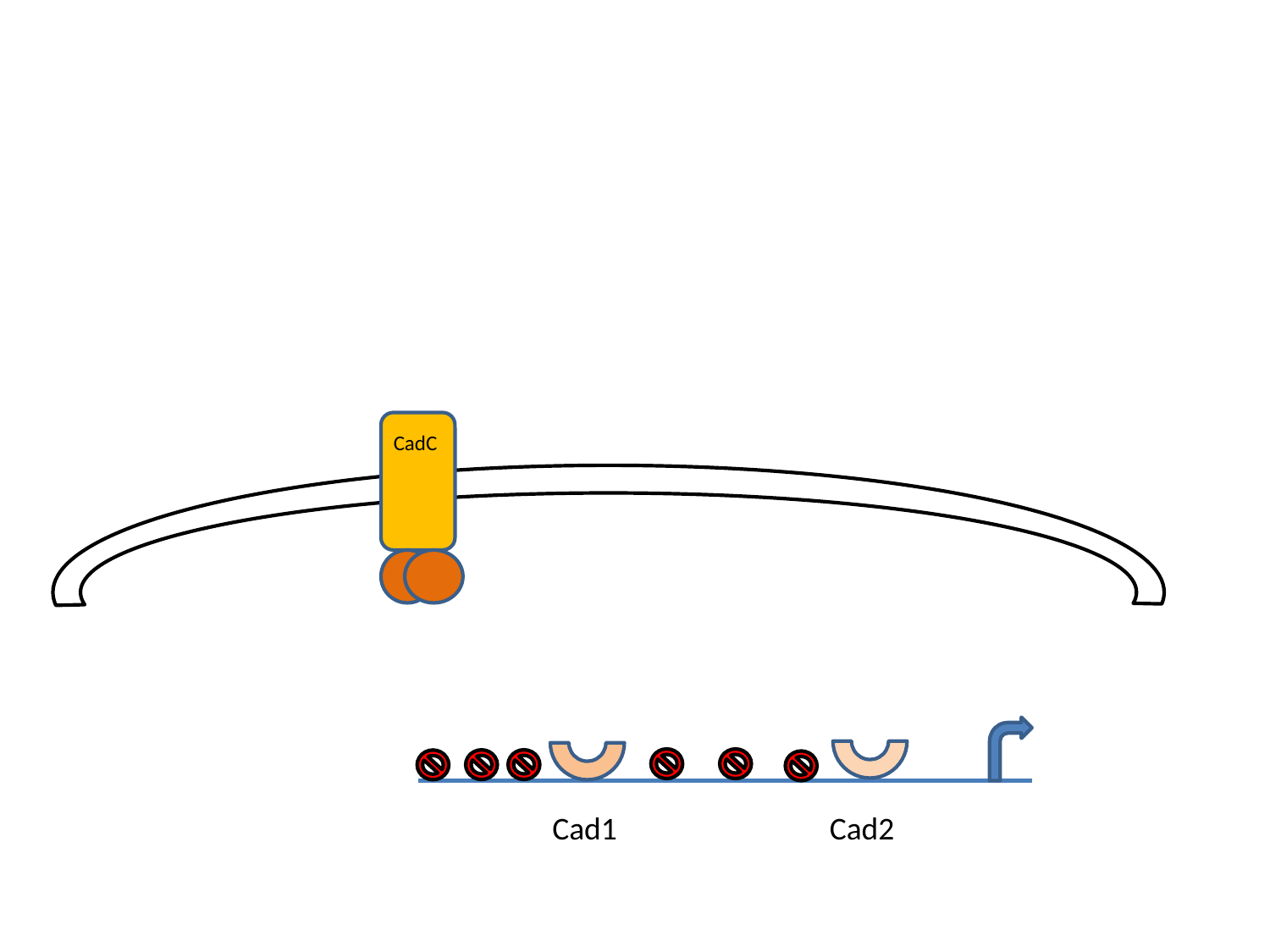

# pH sensitive promoters: cadA

cadB

cadA

CadC
CadC

Cad1
Cad2